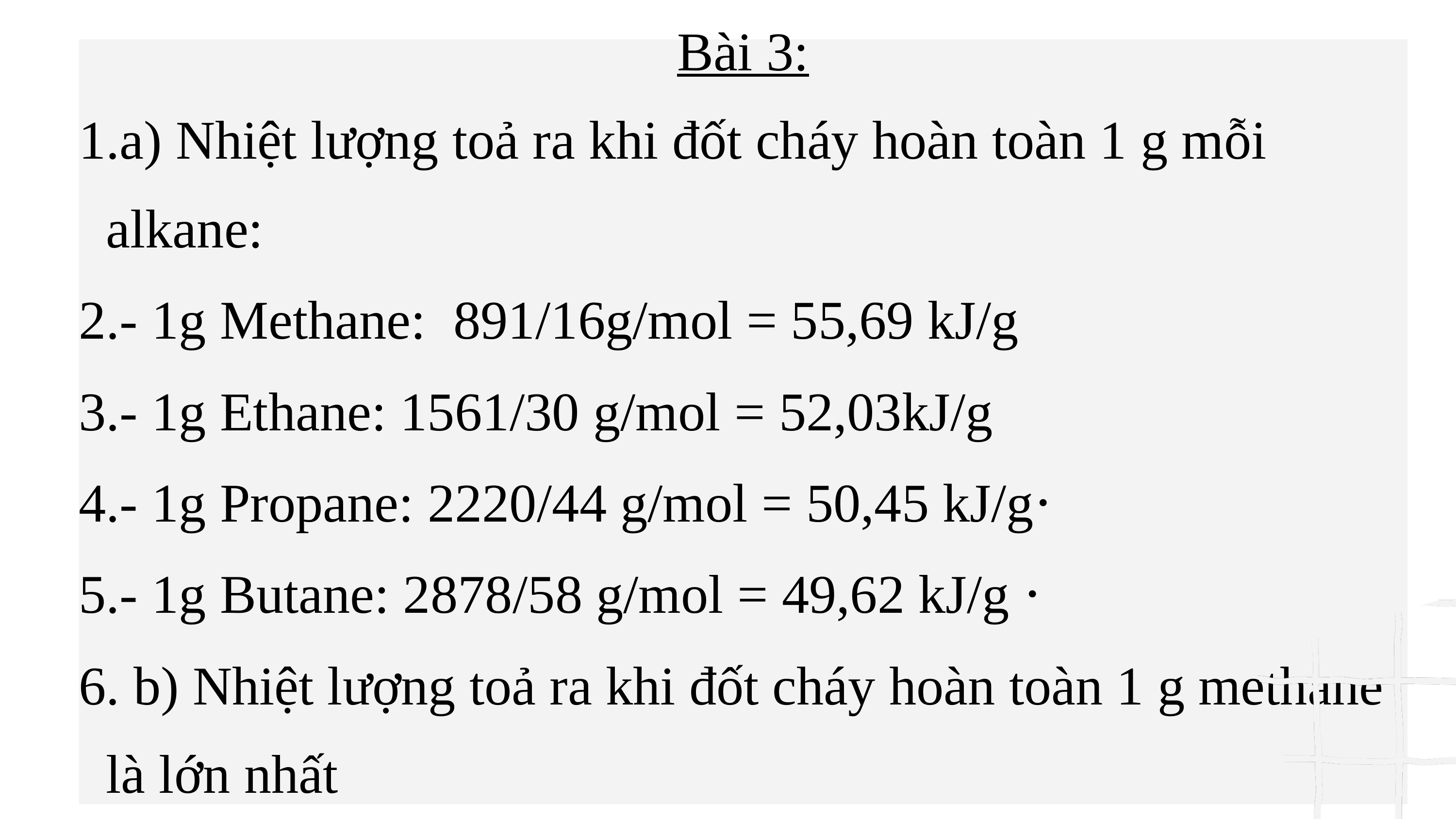

Bài 3:
a) Nhiệt lượng toả ra khi đốt cháy hoàn toàn 1 g mỗi alkane:
- 1g Methane:  891/16g/mol = 55,69 kJ/g
- 1g Ethane: 1561/30 g/mol = 52,03kJ/g
- 1g Propane: 2220/44 g/mol = 50,45 kJ/g⋅
- 1g Butane: 2878/58 g/mol = 49,62 kJ/g ⋅
 b) Nhiệt lượng toả ra khi đốt cháy hoàn toàn 1 g methane là lớn nhất